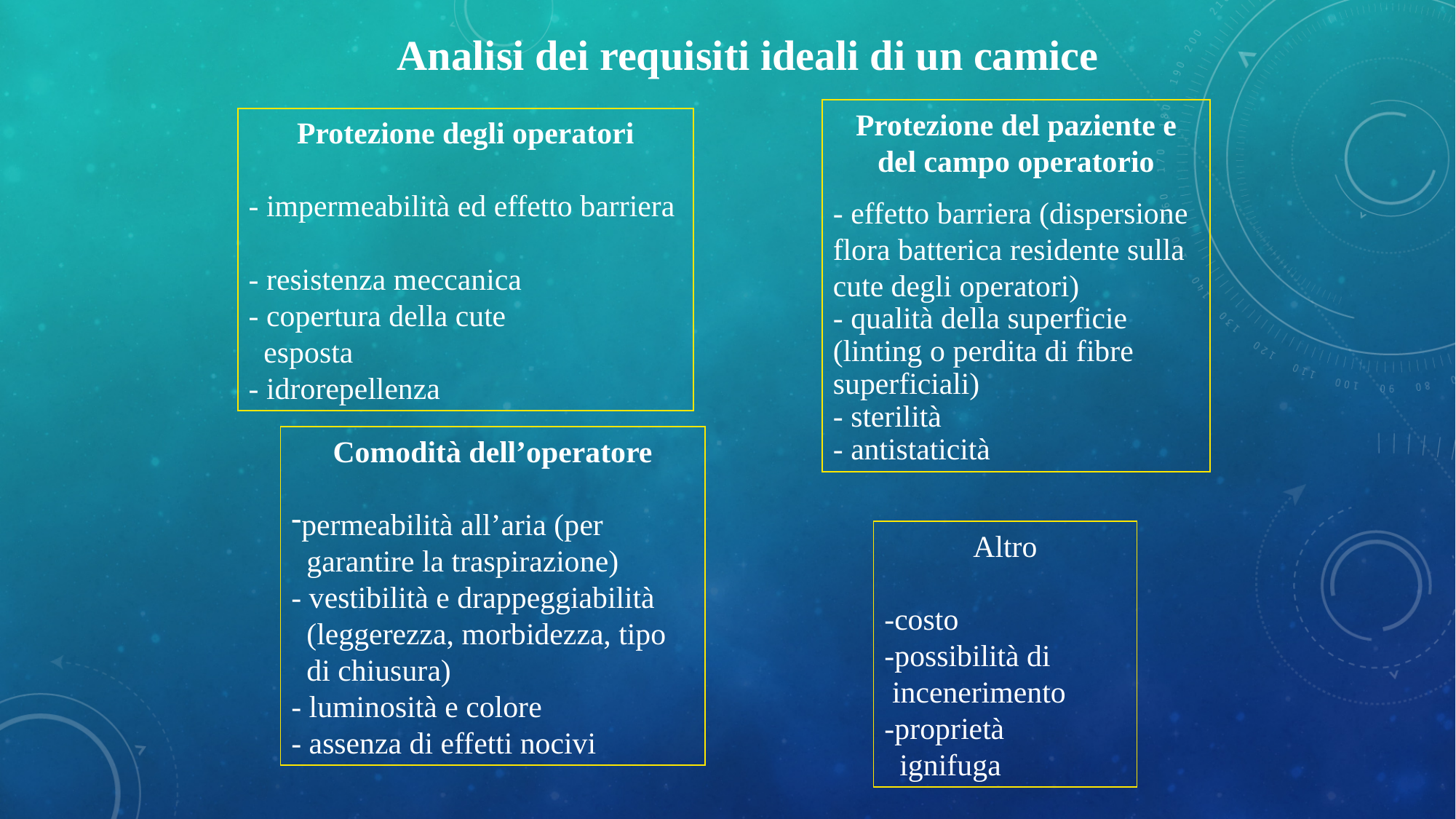

Analisi dei requisiti ideali di un camice
Protezione del paziente e del campo operatorio
- effetto barriera (dispersione flora batterica residente sulla cute degli operatori)
- qualità della superficie (linting o perdita di fibre superficiali)
- sterilità
- antistaticità
Protezione degli operatori

- impermeabilità ed effetto barriera
- resistenza meccanica
- copertura della cute
  esposta
- idrorepellenza
Comodità dell’operatore

permeabilità all’aria (per
  garantire la traspirazione)
- vestibilità e drappeggiabilità
  (leggerezza, morbidezza, tipo
  di chiusura)
- luminosità e colore
- assenza di effetti nocivi
Altro

-costo
-possibilità di
 incenerimento
-proprietà
  ignifuga